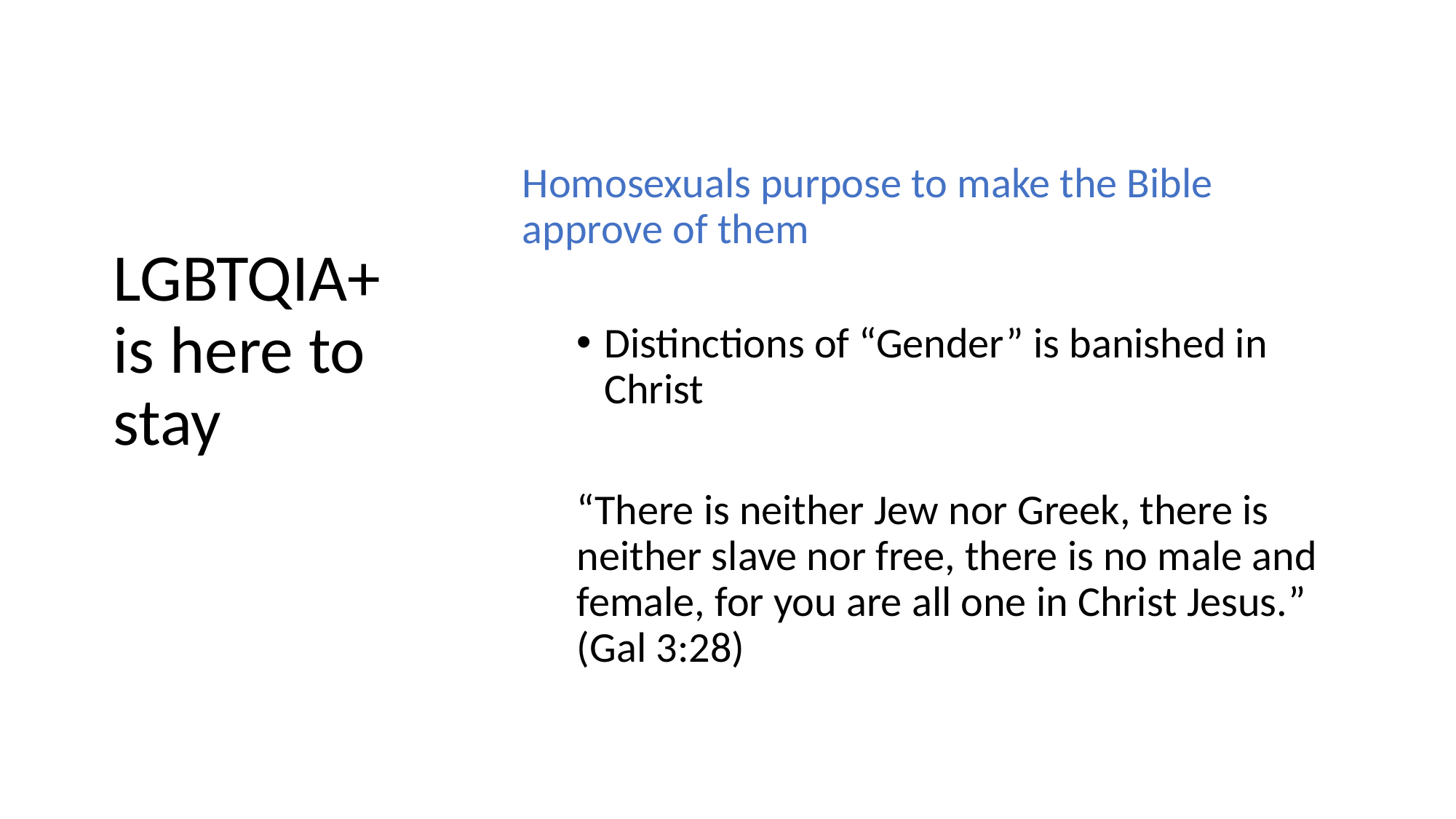

# LGBTQIA+ is here to stay
Homosexuals purpose to make the Bible approve of them

Distinctions of “Gender” is banished in Christ

“There is neither Jew nor Greek, there is neither slave nor free, there is no male and female, for you are all one in Christ Jesus.” (Gal 3:28)